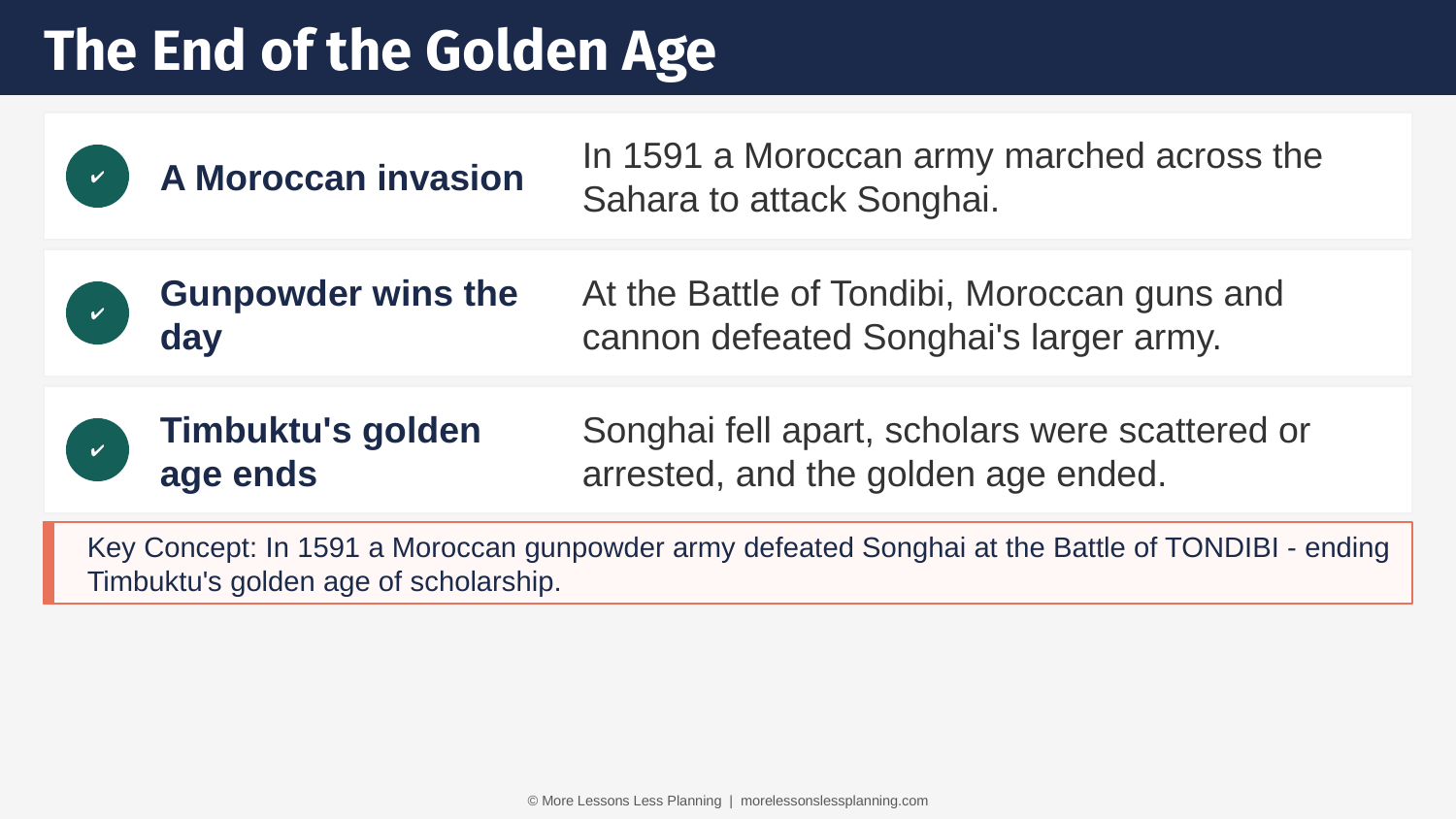

The End of the Golden Age

A Moroccan invasion
In 1591 a Moroccan army marched across the Sahara to attack Songhai.

✔

Gunpowder wins the day
At the Battle of Tondibi, Moroccan guns and cannon defeated Songhai's larger army.

✔

Timbuktu's golden age ends
Songhai fell apart, scholars were scattered or arrested, and the golden age ended.

✔

Key Concept: In 1591 a Moroccan gunpowder army defeated Songhai at the Battle of TONDIBI - ending Timbuktu's golden age of scholarship.
© More Lessons Less Planning  |  morelessonslessplanning.com